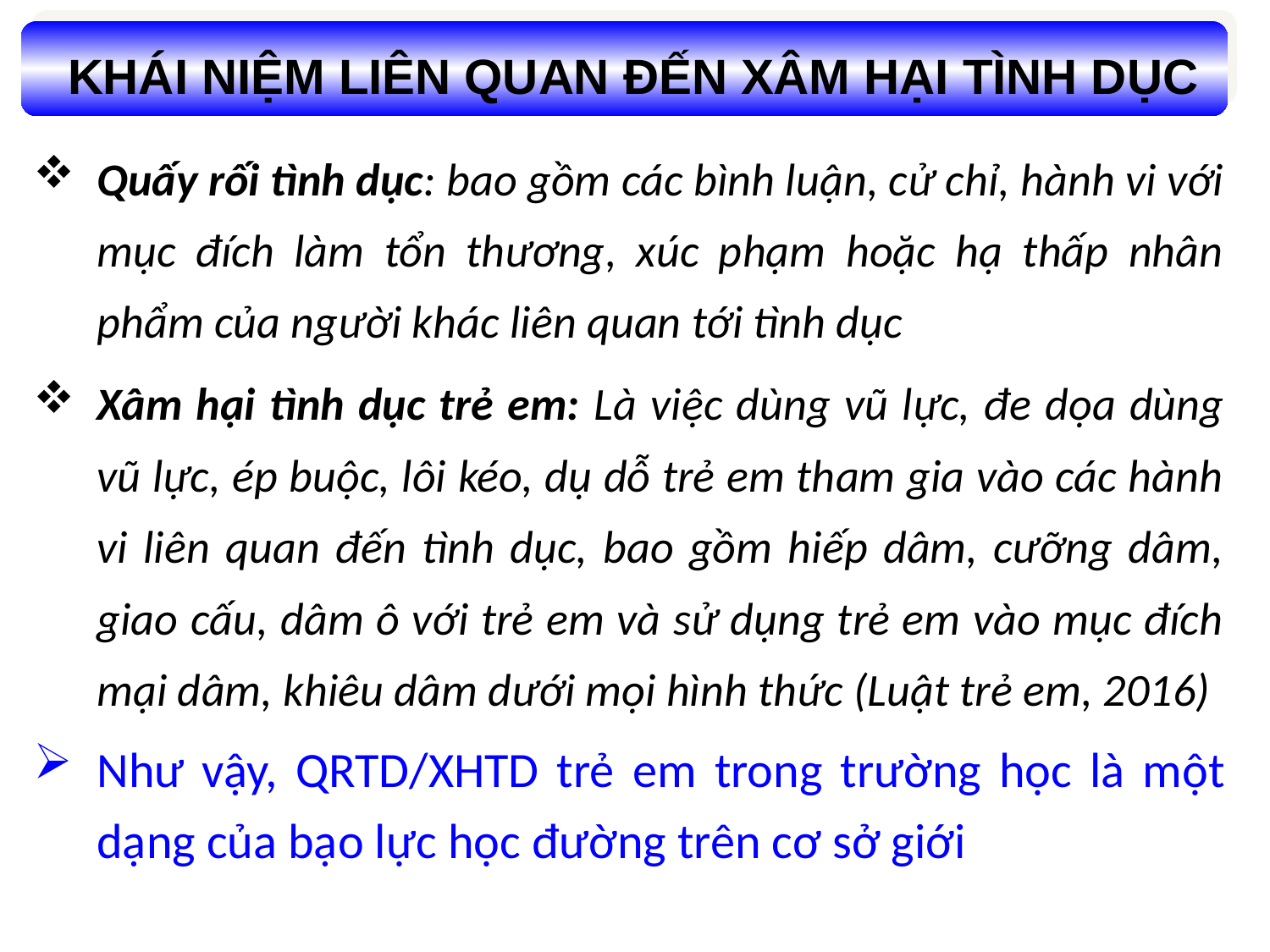

KHÁI NIỆM LIÊN QUAN ĐẾN XÂM HẠI TÌNH DỤC
Quấy rối tình dục: bao gồm các bình luận, cử chỉ, hành vi với mục đích làm tổn thương, xúc phạm hoặc hạ thấp nhân phẩm của người khác liên quan tới tình dục
Xâm hại tình dục trẻ em: Là việc dùng vũ lực, đe dọa dùng vũ lực, ép buộc, lôi kéo, dụ dỗ trẻ em tham gia vào các hành vi liên quan đến tình dục, bao gồm hiếp dâm, cưỡng dâm, giao cấu, dâm ô với trẻ em và sử dụng trẻ em vào mục đích mại dâm, khiêu dâm dưới mọi hình thức (Luật trẻ em, 2016)
Như vậy, QRTD/XHTD trẻ em trong trường học là một dạng của bạo lực học đường trên cơ sở giới